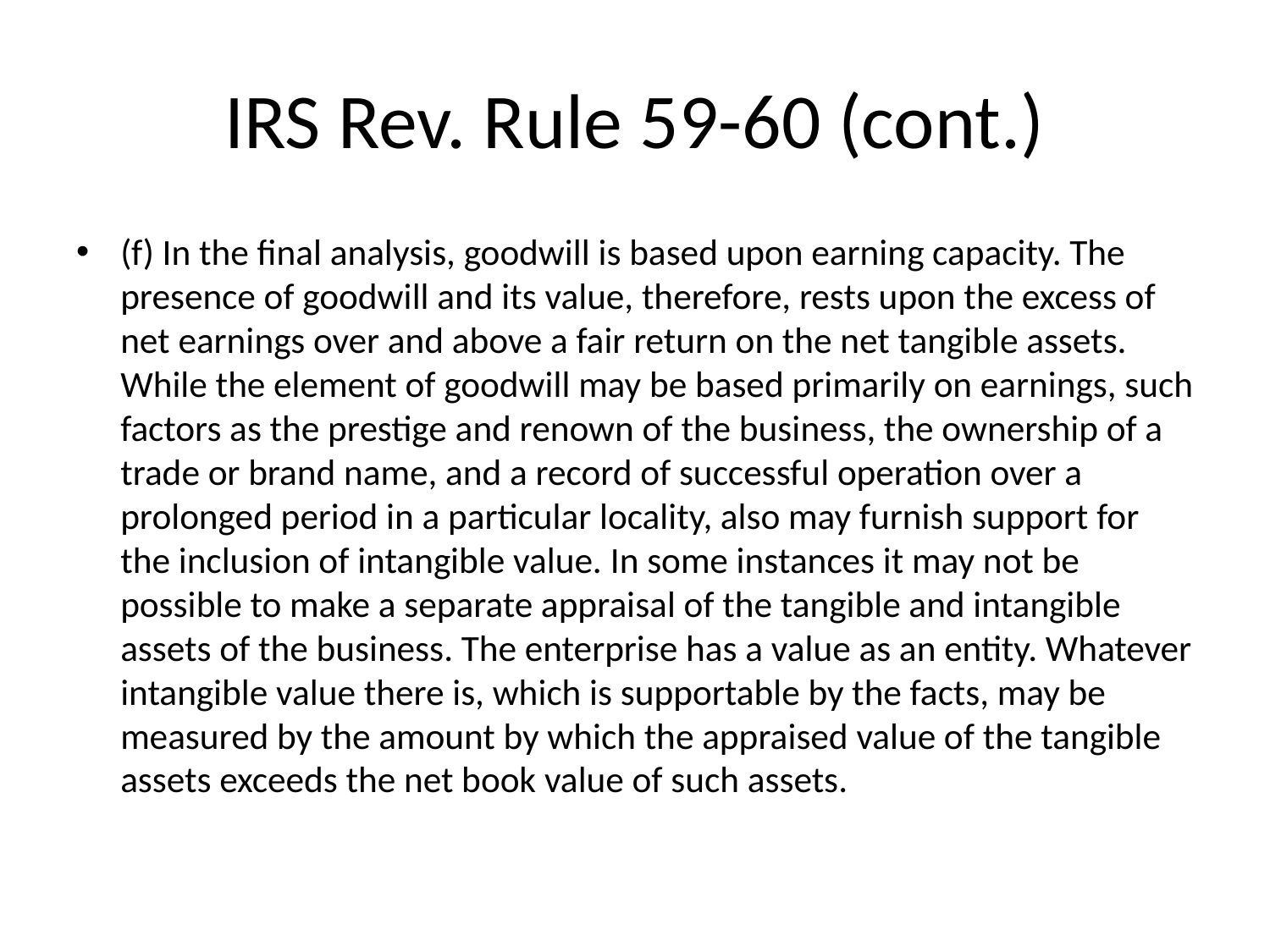

# IRS Rev. Rule 59-60 (cont.)
(f) In the final analysis, goodwill is based upon earning capacity. The presence of goodwill and its value, therefore, rests upon the excess of net earnings over and above a fair return on the net tangible assets.  While the element of goodwill may be based primarily on earnings, such factors as the prestige and renown of the business, the ownership of a trade or brand name, and a record of successful operation over a prolonged period in a particular locality, also may furnish support for the inclusion of intangible value. In some instances it may not be possible to make a separate appraisal of the tangible and intangible assets of the business. The enterprise has a value as an entity. Whatever intangible value there is, which is supportable by the facts, may be measured by the amount by which the appraised value of the tangible assets exceeds the net book value of such assets.